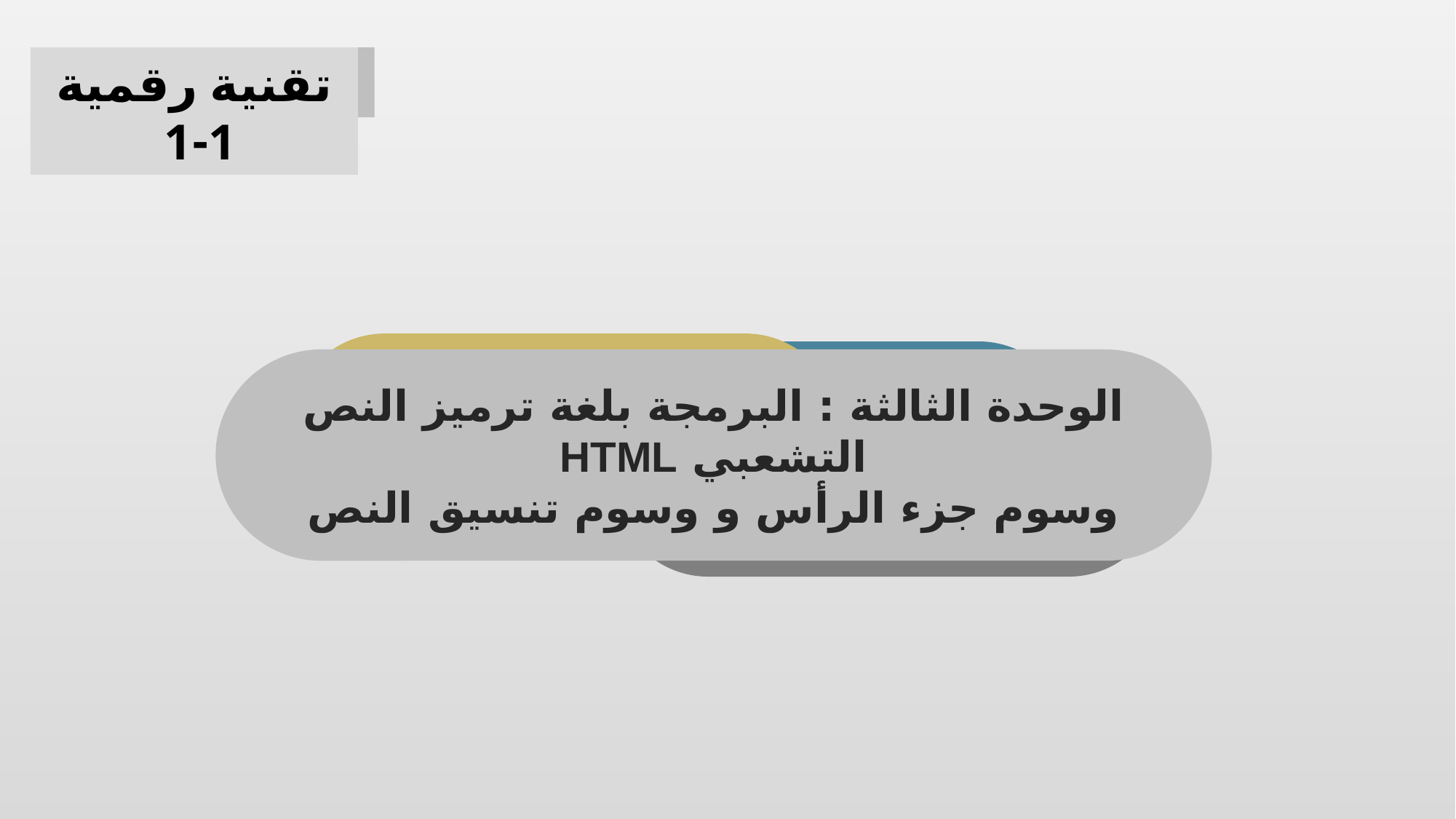

تقنية رقمية 1-1

الوحدة الثالثة : البرمجة بلغة ترميز النص التشعبي HTML
وسوم جزء الرأس و وسوم تنسيق النص